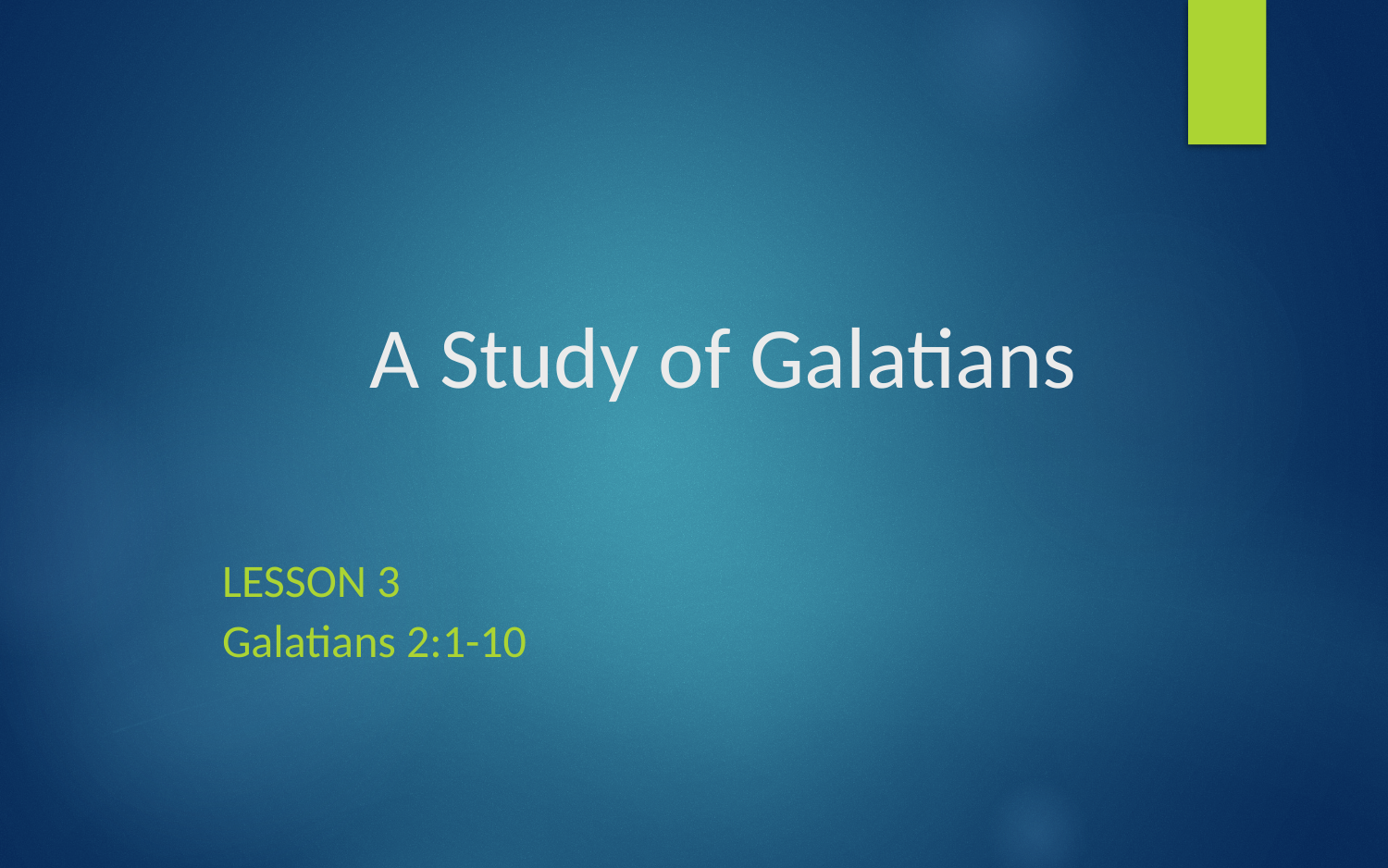

# A Study of Galatians
Lesson 3
Galatians 2:1-10